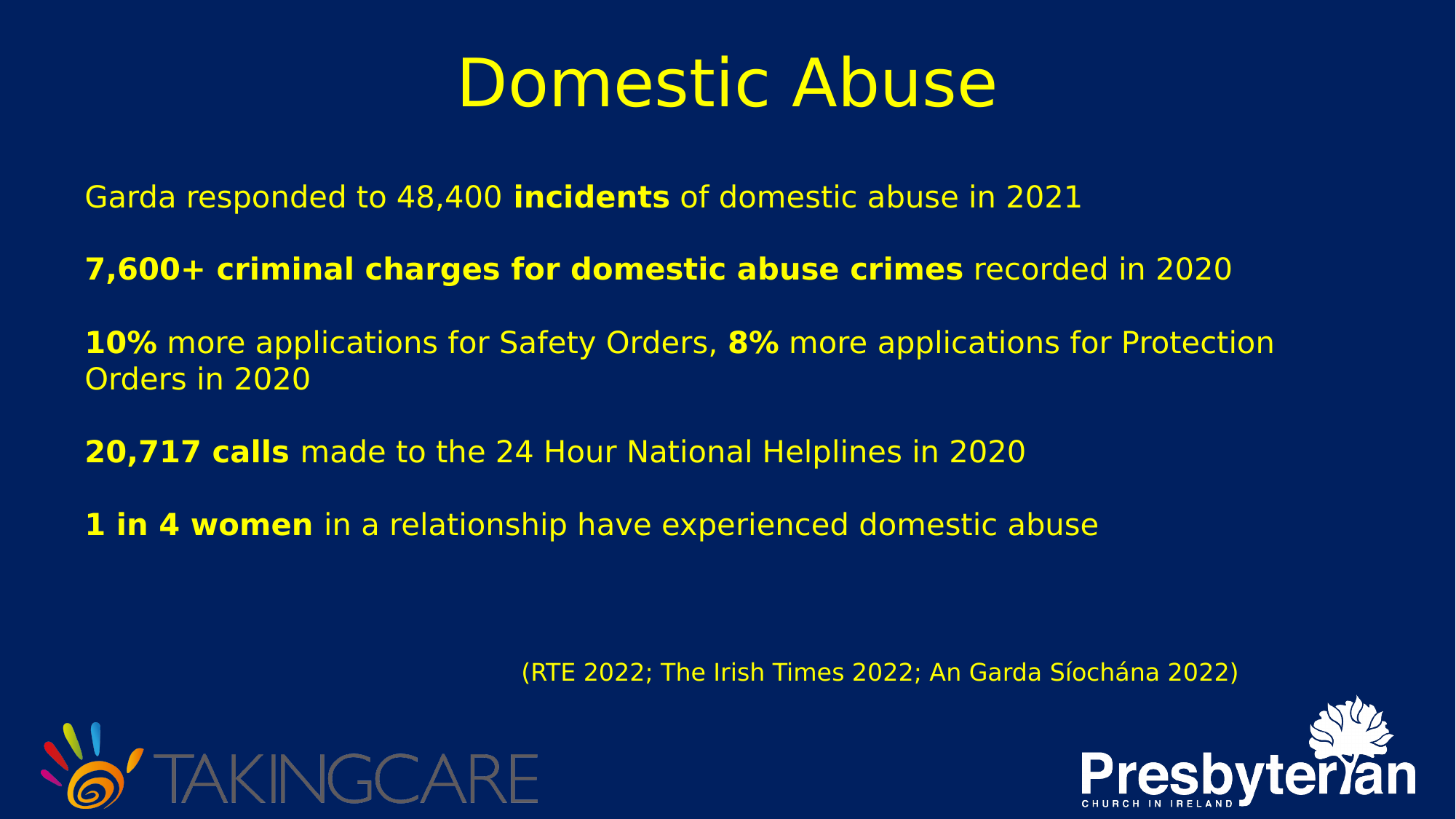

# Domestic Abuse

Garda responded to 48,400 incidents of domestic abuse in 2021

7,600+ criminal charges for domestic abuse crimes recorded in 2020

10% more applications for Safety Orders, 8% more applications for Protection Orders in 2020

20,717 calls made to the 24 Hour National Helplines in 2020

1 in 4 women in a relationship have experienced domestic abuse

				(RTE 2022; The Irish Times 2022; An Garda Síochána 2022)

Examples